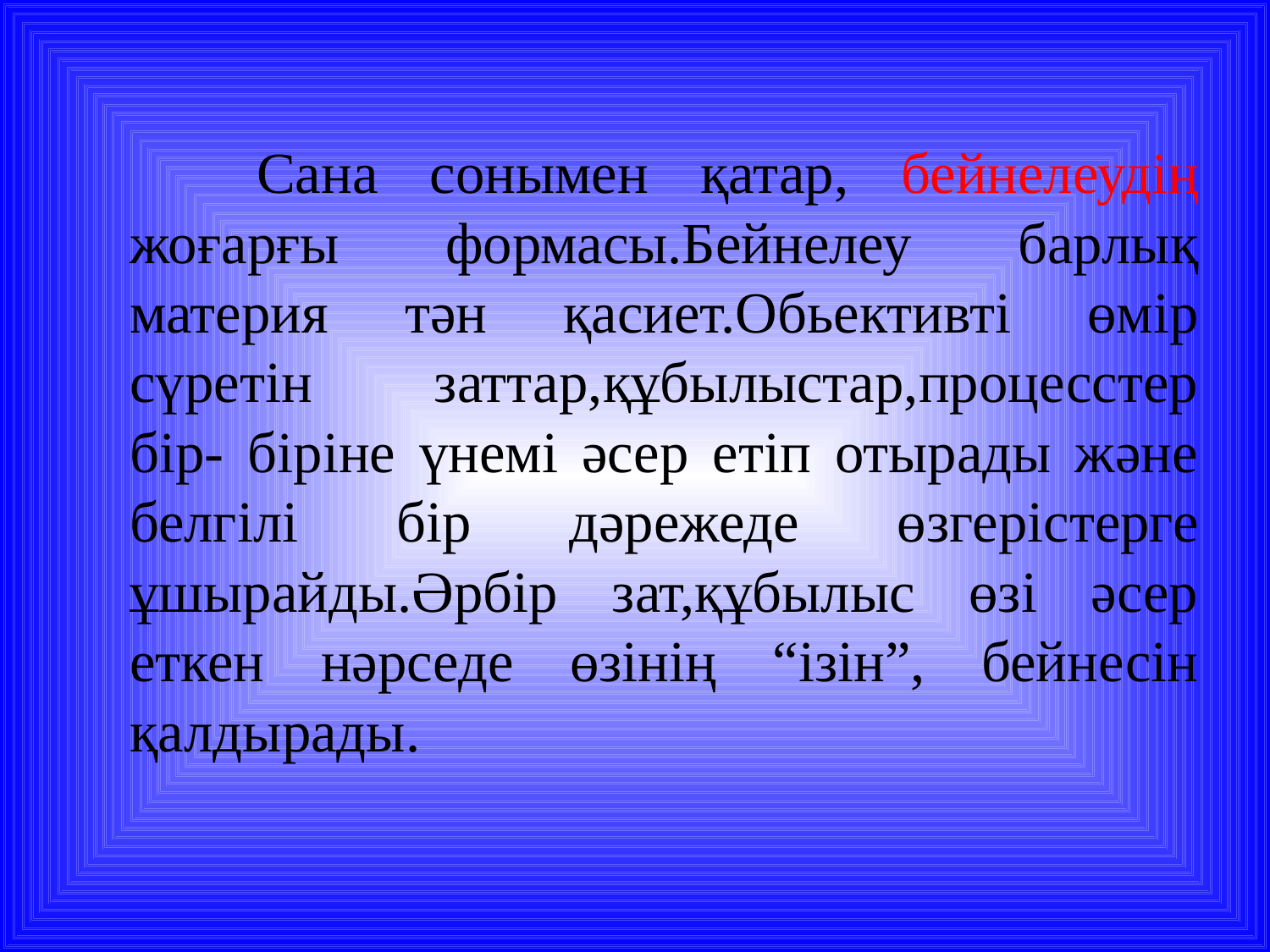

Сана сонымен қатар, бейнелеудің жоғарғы формасы.Бейнелеу барлық материя тән қасиет.Обьективті өмір сүретін заттар,құбылыстар,процесстер бір- біріне үнемі әсер етіп отырады және белгілі бір дәрежеде өзгерістерге ұшырайды.Әрбір зат,құбылыс өзі әсер еткен нәрседе өзінің “ізін”, бейнесін қалдырады.